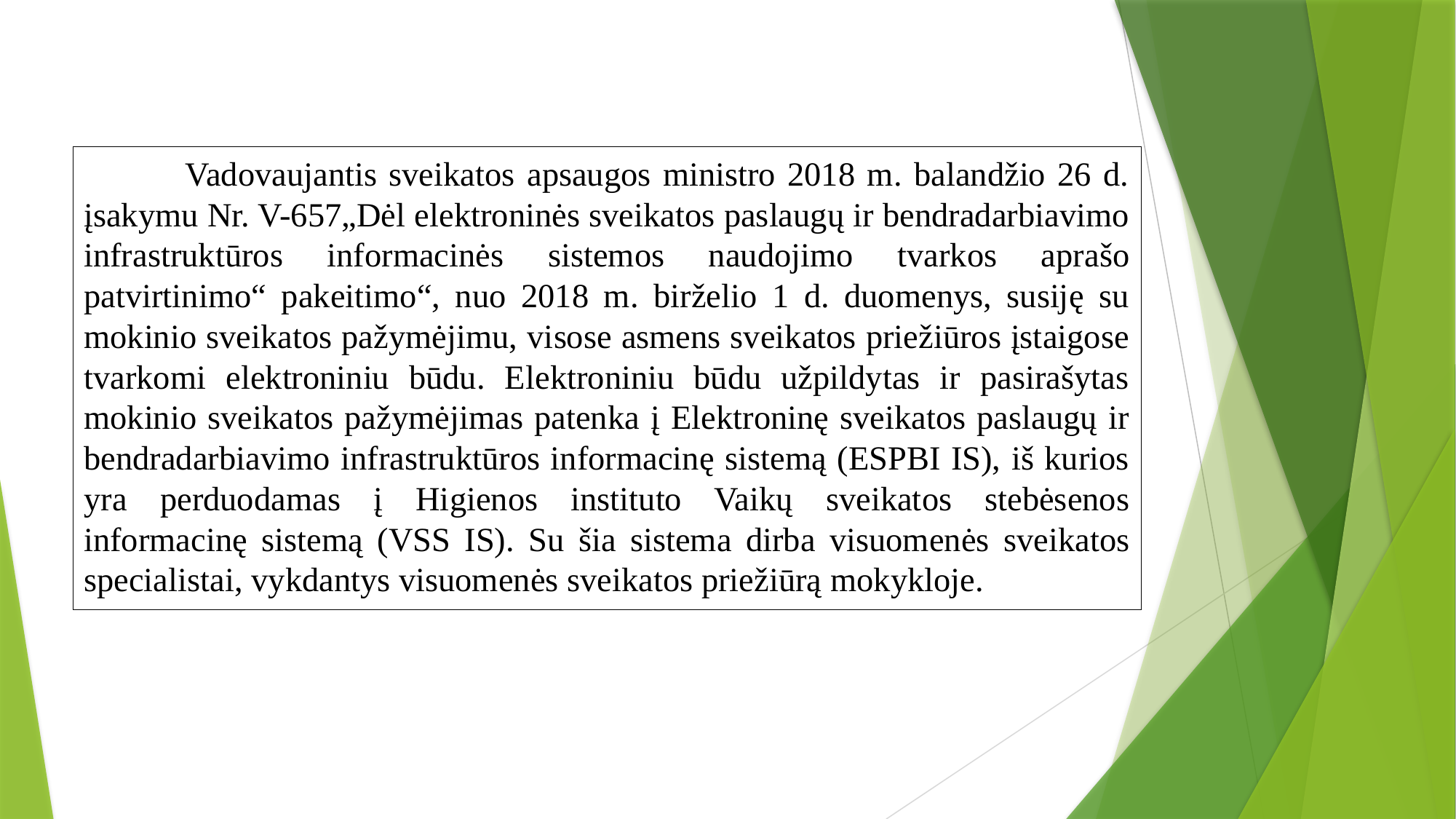

Vadovaujantis sveikatos apsaugos ministro 2018 m. balandžio 26 d. įsakymu Nr. V-657„Dėl elektroninės sveikatos paslaugų ir bendradarbiavimo infrastruktūros informacinės sistemos naudojimo tvarkos aprašo patvirtinimo“ pakeitimo“, nuo 2018 m. birželio 1 d. duomenys, susiję su mokinio sveikatos pažymėjimu, visose asmens sveikatos priežiūros įstaigose tvarkomi elektroniniu būdu. Elektroniniu būdu užpildytas ir pasirašytas mokinio sveikatos pažymėjimas patenka į Elektroninę sveikatos paslaugų ir bendradarbiavimo infrastruktūros informacinę sistemą (ESPBI IS), iš kurios yra perduodamas į Higienos instituto Vaikų sveikatos stebėsenos informacinę sistemą (VSS IS). Su šia sistema dirba visuomenės sveikatos specialistai, vykdantys visuomenės sveikatos priežiūrą mokykloje.